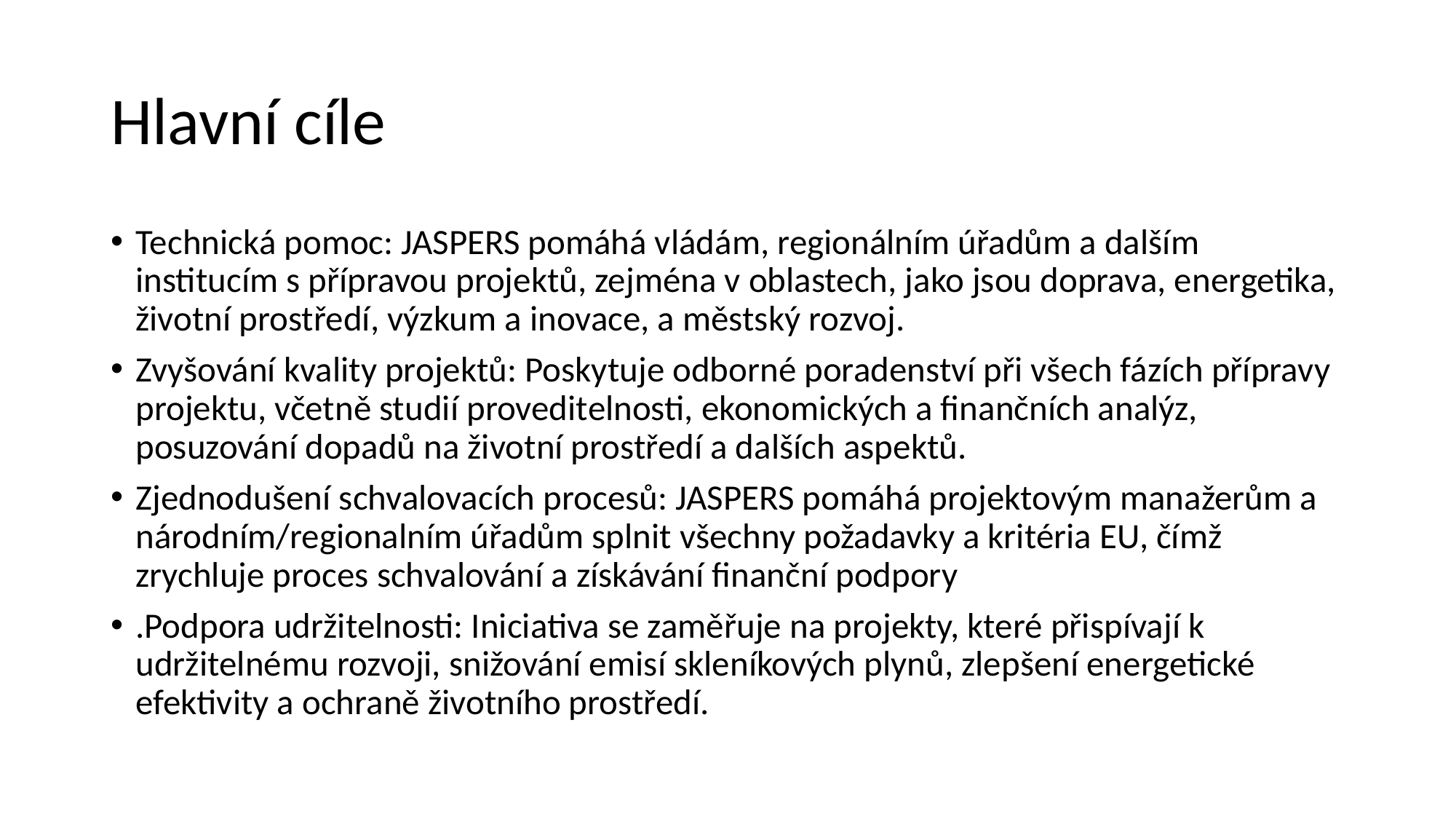

# Hlavní cíle
Technická pomoc: JASPERS pomáhá vládám, regionálním úřadům a dalším institucím s přípravou projektů, zejména v oblastech, jako jsou doprava, energetika, životní prostředí, výzkum a inovace, a městský rozvoj.
Zvyšování kvality projektů: Poskytuje odborné poradenství při všech fázích přípravy projektu, včetně studií proveditelnosti, ekonomických a finančních analýz, posuzování dopadů na životní prostředí a dalších aspektů.
Zjednodušení schvalovacích procesů: JASPERS pomáhá projektovým manažerům a národním/regionalním úřadům splnit všechny požadavky a kritéria EU, čímž zrychluje proces schvalování a získávání finanční podpory
.Podpora udržitelnosti: Iniciativa se zaměřuje na projekty, které přispívají k udržitelnému rozvoji, snižování emisí skleníkových plynů, zlepšení energetické efektivity a ochraně životního prostředí.